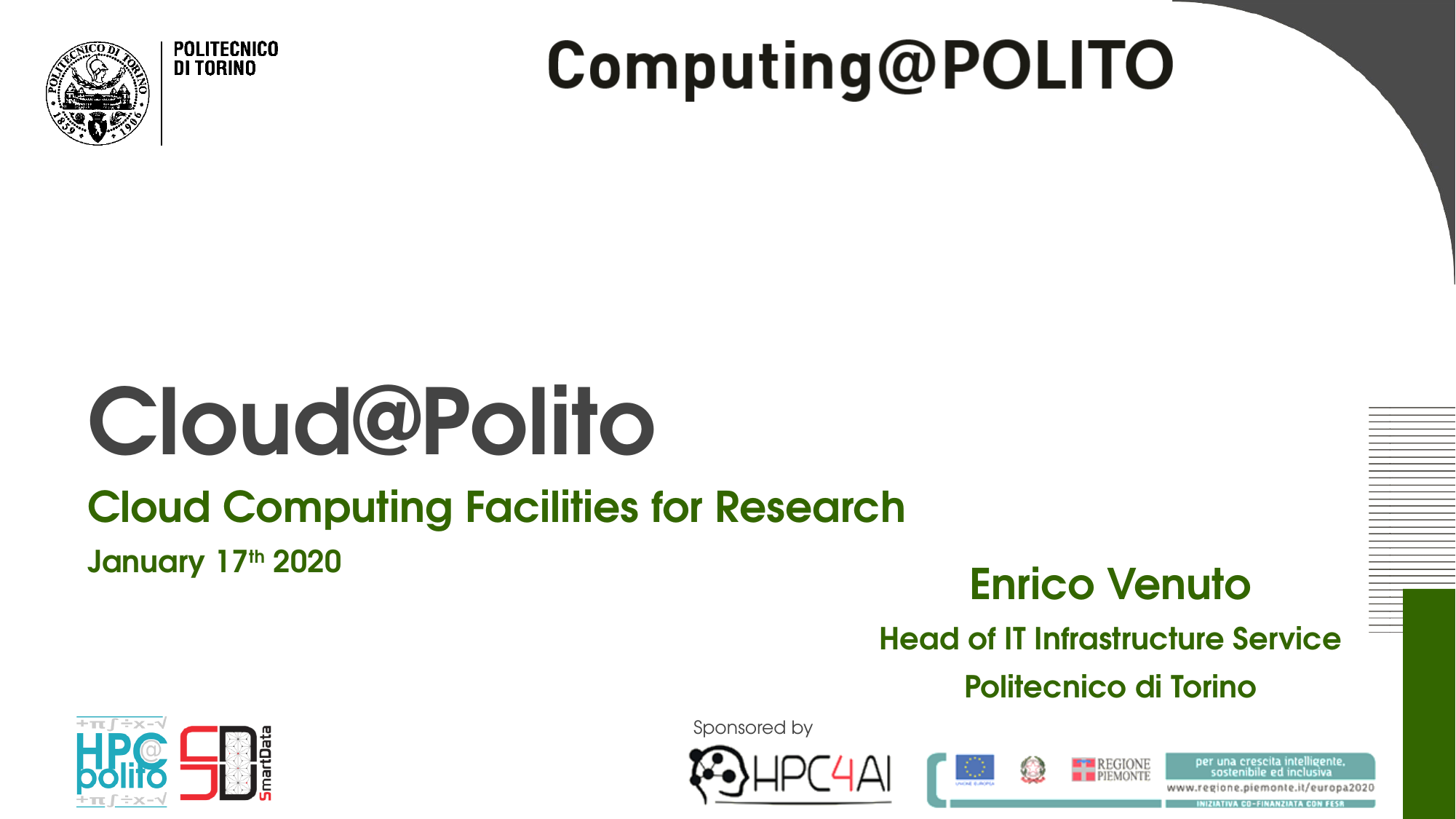

# Cloud@Polito
Cloud Computing Facilities for Research
January 17th 2020
Enrico Venuto
Head of IT Infrastructure Service
Politecnico di Torino